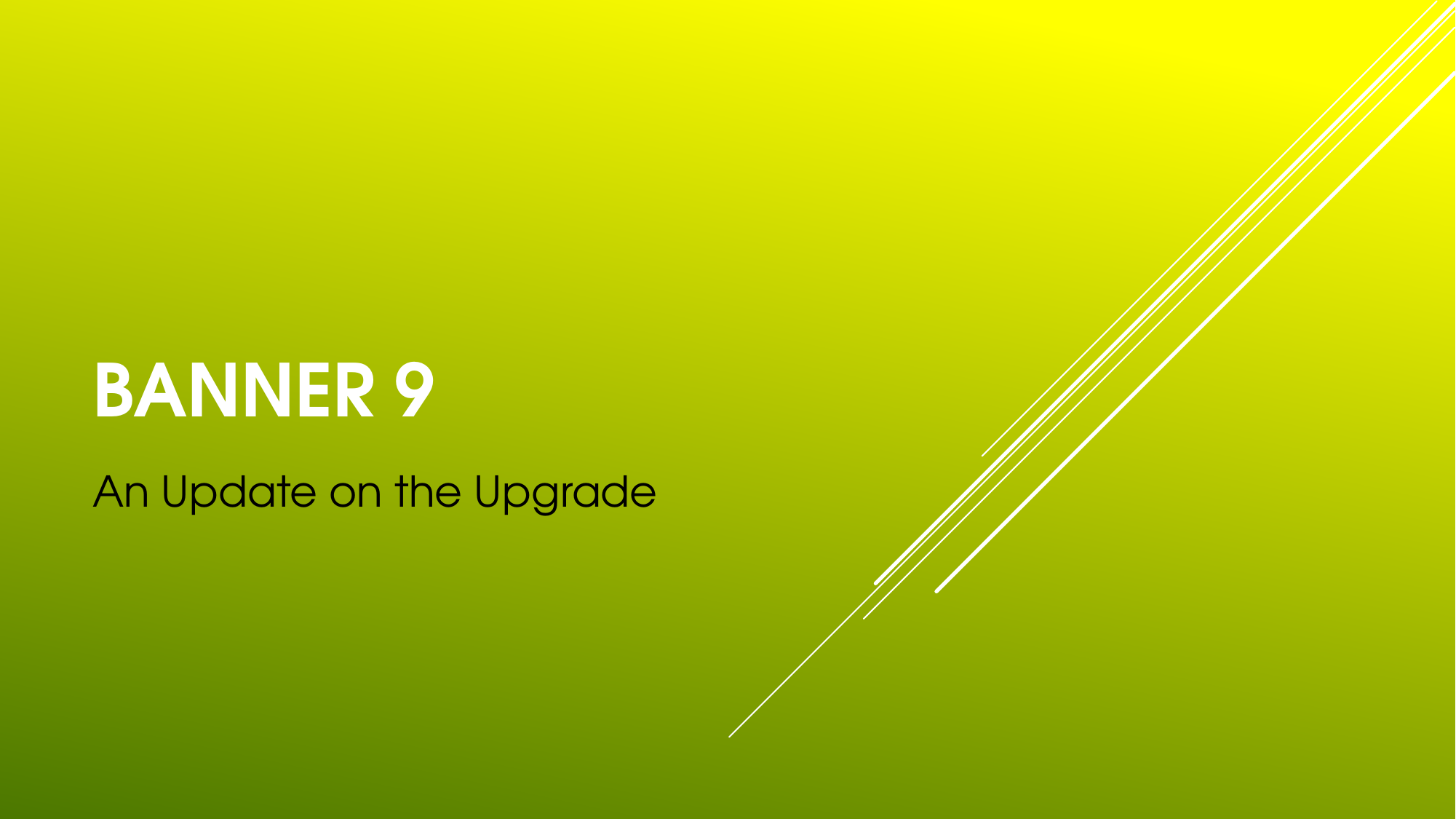

# BANNER 9
An Update on the Upgrade